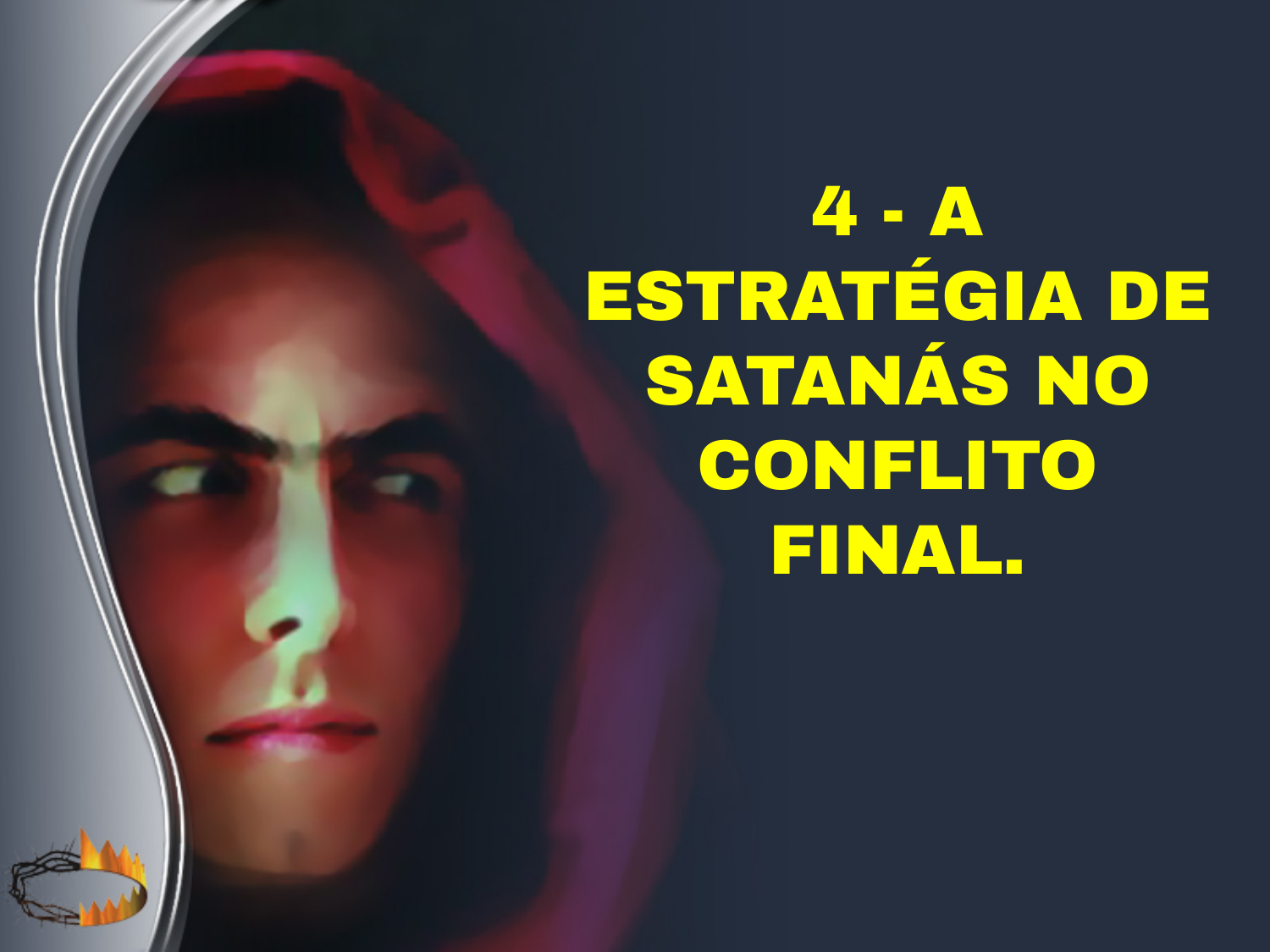

4 - A Estratégia de Satanás no Conflito Final.